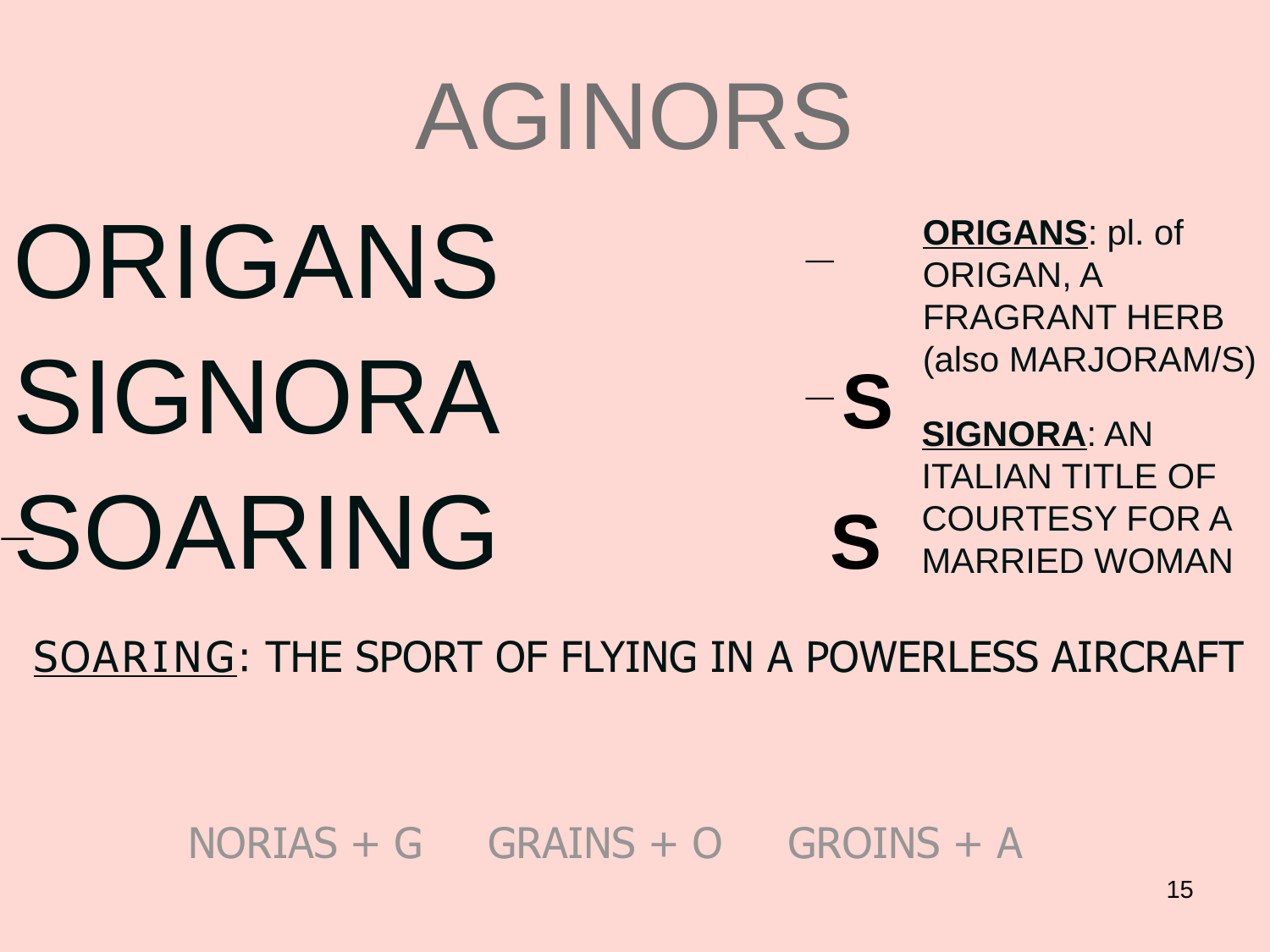

# AGINORS
ORIGANS
SIGNORA
SOARING

_
ORIGANS: pl. of ORIGAN, A FRAGRANT HERB (also MARJORAM/S)
_
S

SIGNORA: AN ITALIAN TITLE OF COURTESY FOR A MARRIED WOMAN
_
S
SOARING: THE SPORT OF FLYING IN A POWERLESS AIRCRAFT
NORIAS + G     GRAINS + O     GROINS + A
15